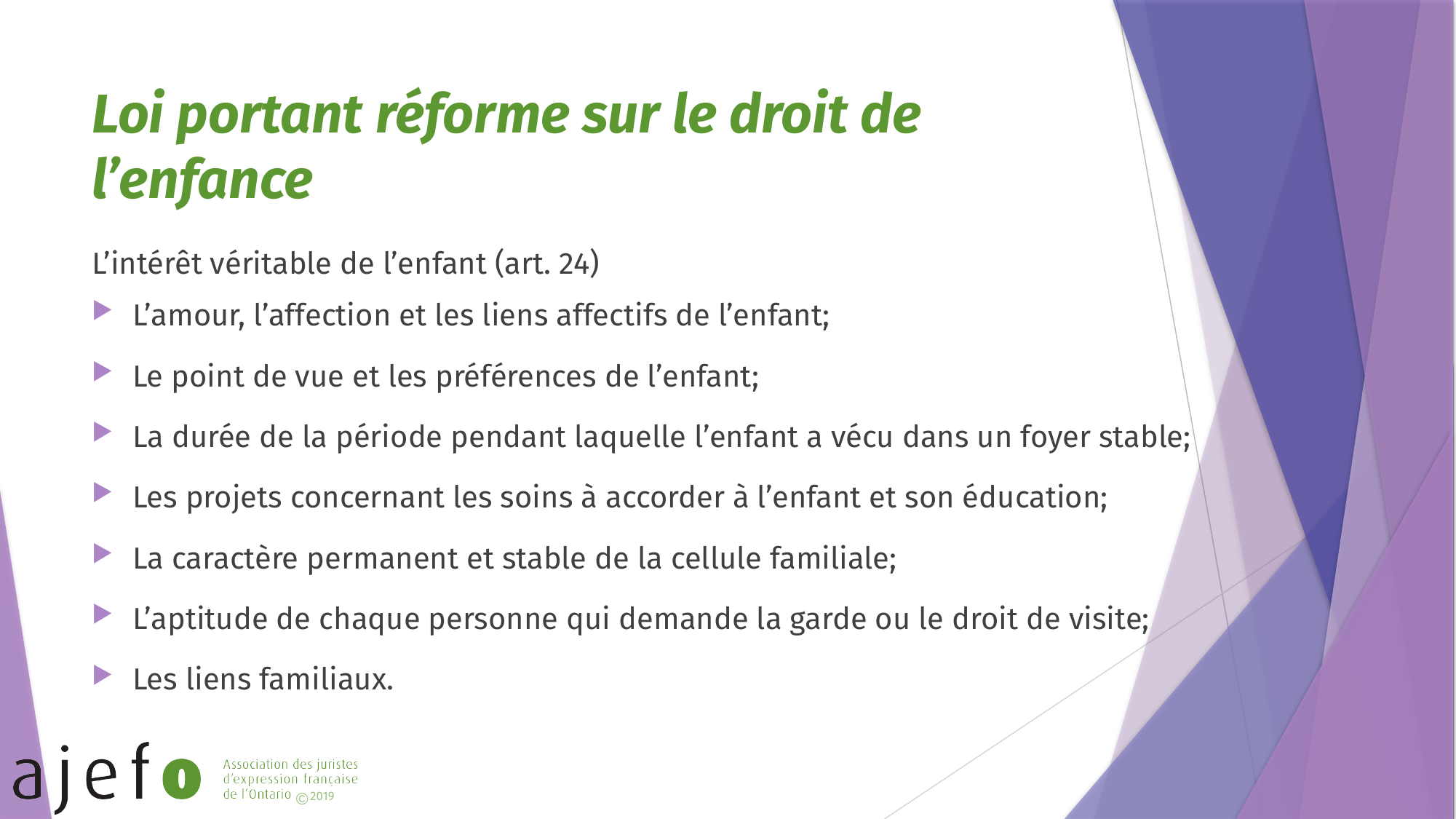

# Loi portant réforme sur le droit de l’enfance
L’intérêt véritable de l’enfant (art. 24)
L’amour, l’affection et les liens affectifs de l’enfant;
Le point de vue et les préférences de l’enfant;
La durée de la période pendant laquelle l’enfant a vécu dans un foyer stable;
Les projets concernant les soins à accorder à l’enfant et son éducation;
La caractère permanent et stable de la cellule familiale;
L’aptitude de chaque personne qui demande la garde ou le droit de visite;
Les liens familiaux.